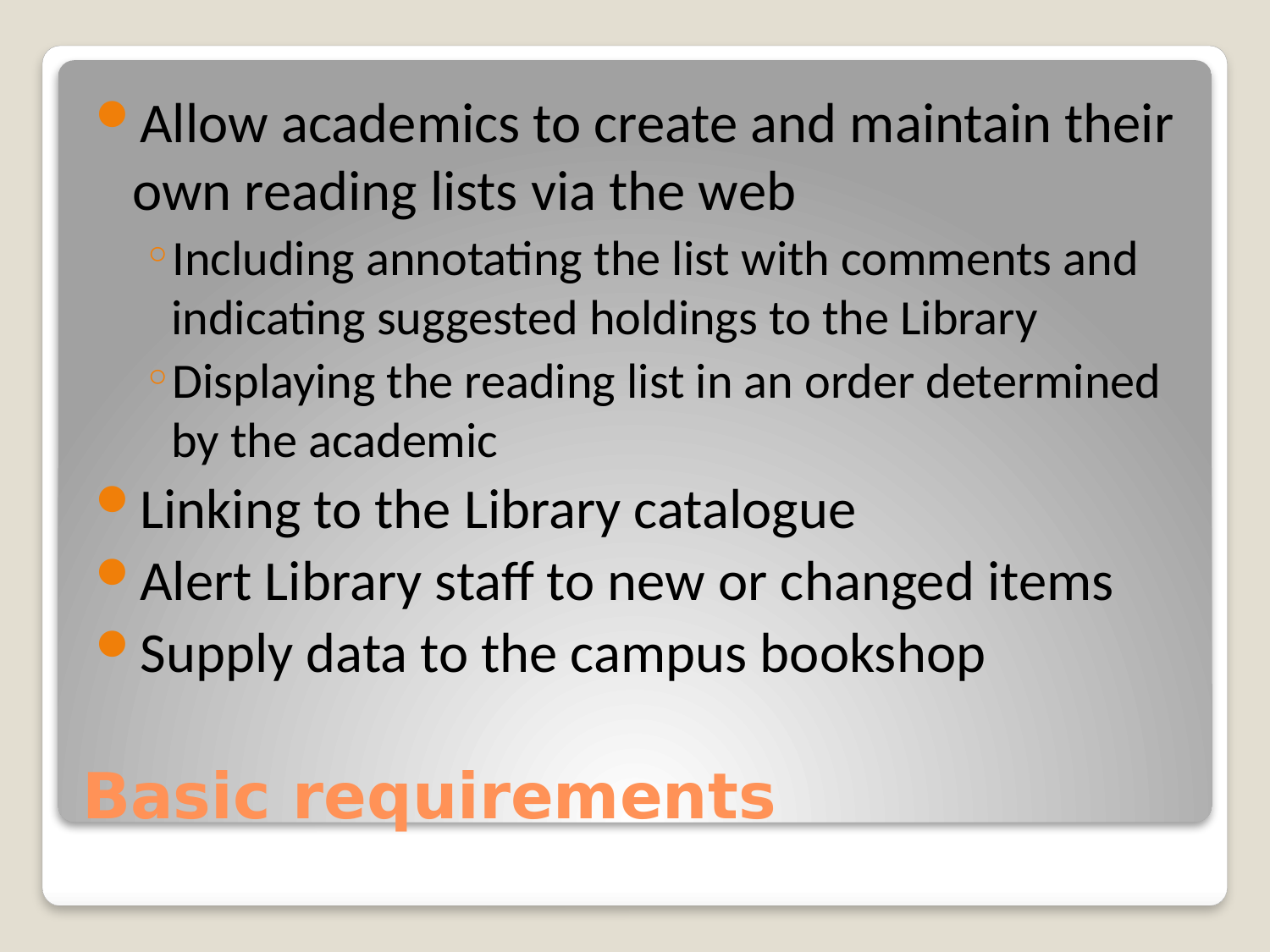

Allow academics to create and maintain their own reading lists via the web
Including annotating the list with comments and indicating suggested holdings to the Library
Displaying the reading list in an order determined by the academic
Linking to the Library catalogue
Alert Library staff to new or changed items
Supply data to the campus bookshop
# Basic requirements